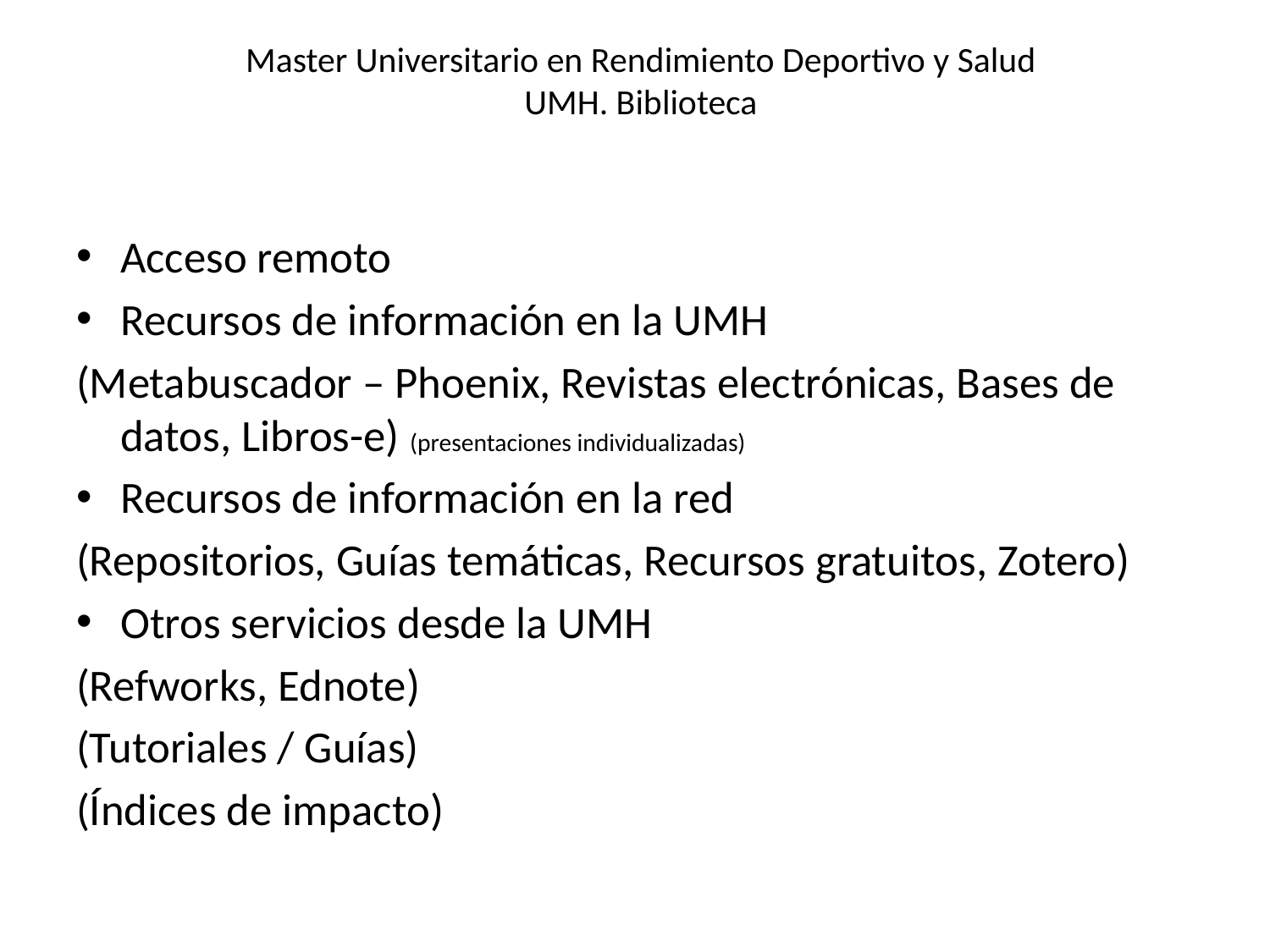

# Master Universitario en Rendimiento Deportivo y Salud UMH. Biblioteca
Acceso remoto
Recursos de información en la UMH
(Metabuscador – Phoenix, Revistas electrónicas, Bases de datos, Libros-e) (presentaciones individualizadas)
Recursos de información en la red
(Repositorios, Guías temáticas, Recursos gratuitos, Zotero)
Otros servicios desde la UMH
(Refworks, Ednote)
(Tutoriales / Guías)
(Índices de impacto)